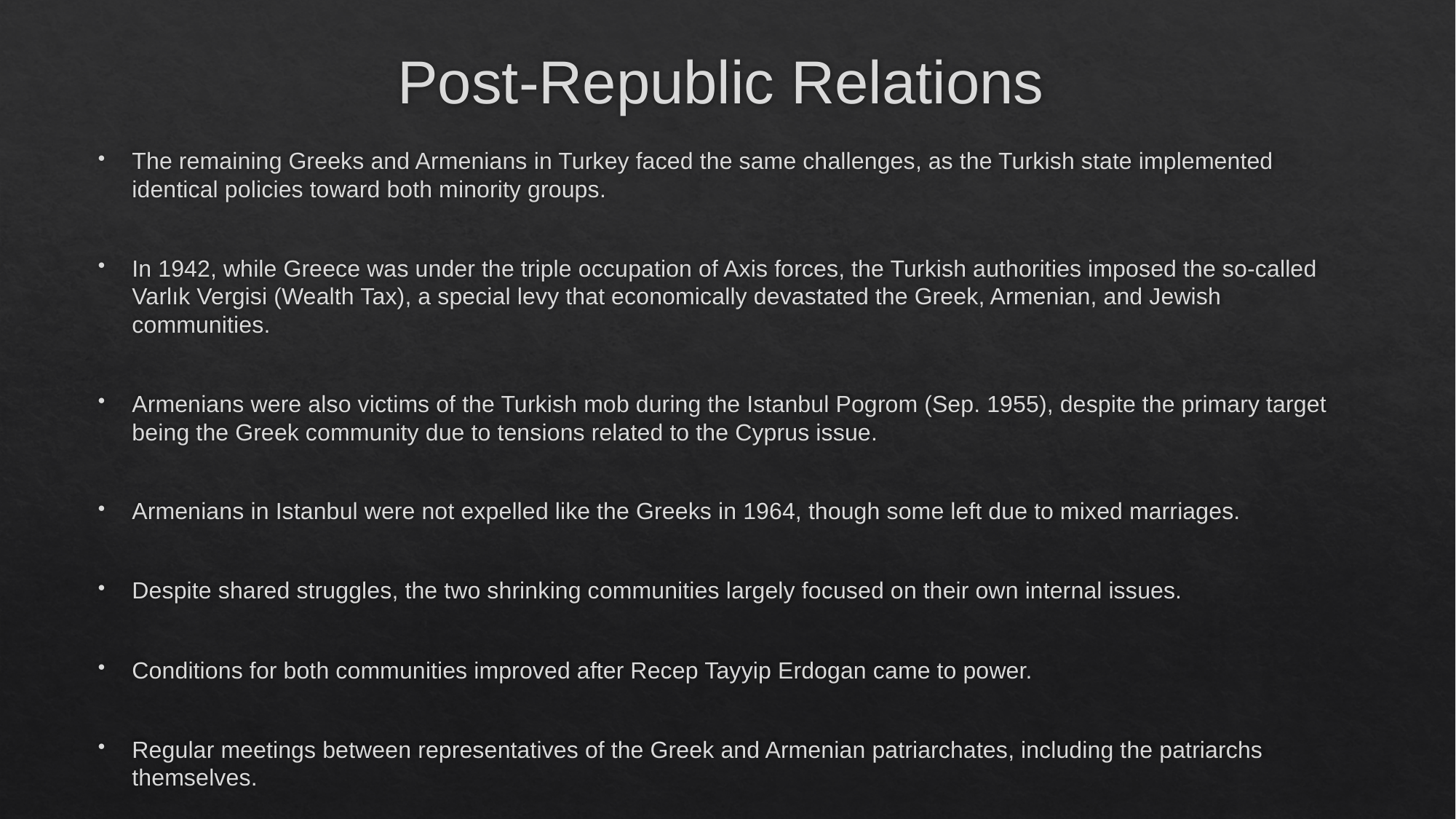

# Post-Republic Relations
The remaining Greeks and Armenians in Turkey faced the same challenges, as the Turkish state implemented identical policies toward both minority groups.

In 1942, while Greece was under the triple occupation of Axis forces, the Turkish authorities imposed the so-called Varlık Vergisi (Wealth Tax), a special levy that economically devastated the Greek, Armenian, and Jewish communities.

Armenians were also victims of the Turkish mob during the Istanbul Pogrom (Sep. 1955), despite the primary target being the Greek community due to tensions related to the Cyprus issue.

Armenians in Istanbul were not expelled like the Greeks in 1964, though some left due to mixed marriages.

Despite shared struggles, the two shrinking communities largely focused on their own internal issues.

Conditions for both communities improved after Recep Tayyip Erdogan came to power.

Regular meetings between representatives of the Greek and Armenian patriarchates, including the patriarchs themselves.